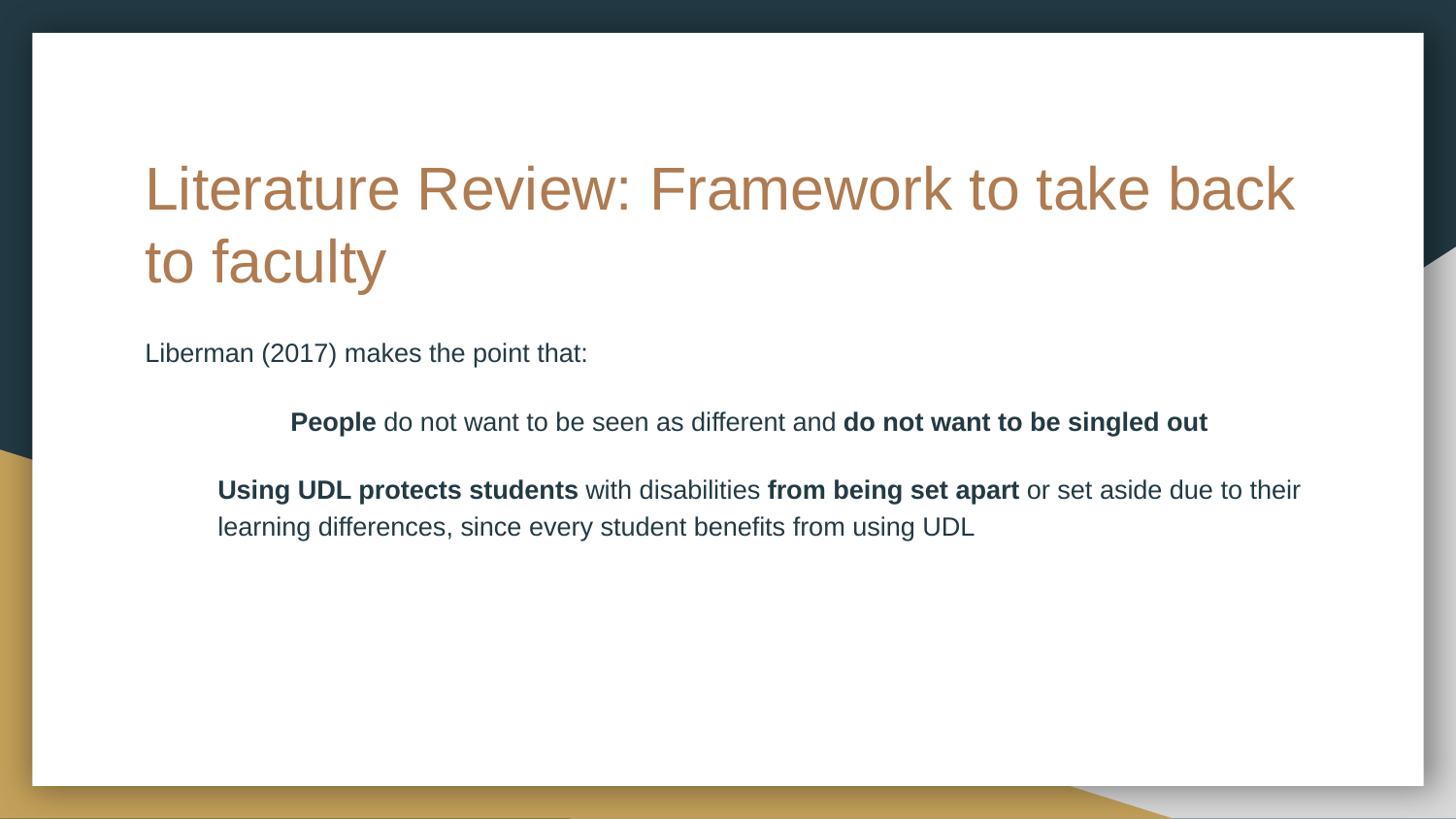

# Literature Review: Framework to take back to faculty
Liberman (2017) makes the point that:
	People do not want to be seen as different and do not want to be singled out
Using UDL protects students with disabilities from being set apart or set aside due to their learning differences, since every student benefits from using UDL